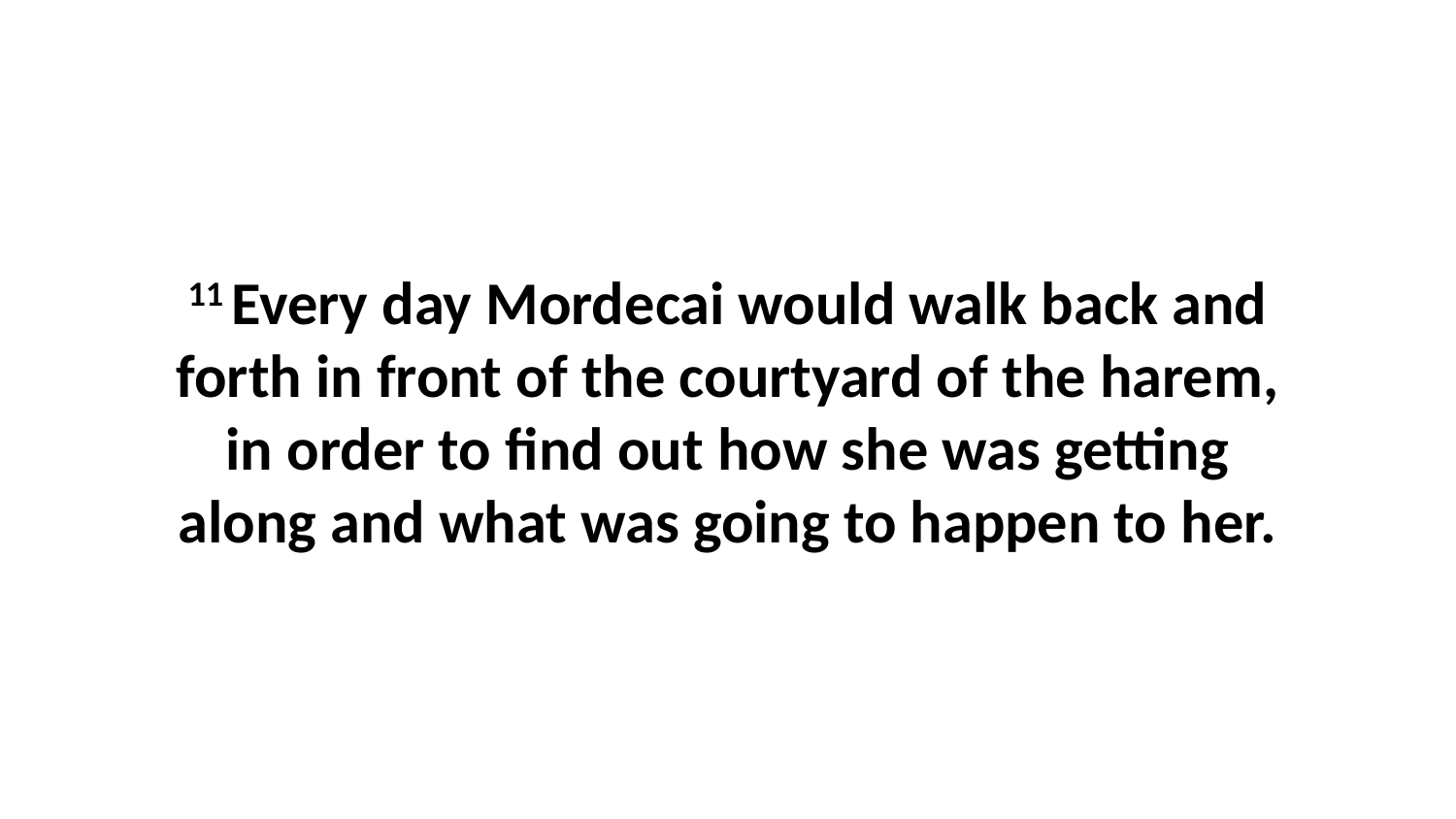

11 Every day Mordecai would walk back and forth in front of the courtyard of the harem, in order to find out how she was getting along and what was going to happen to her.